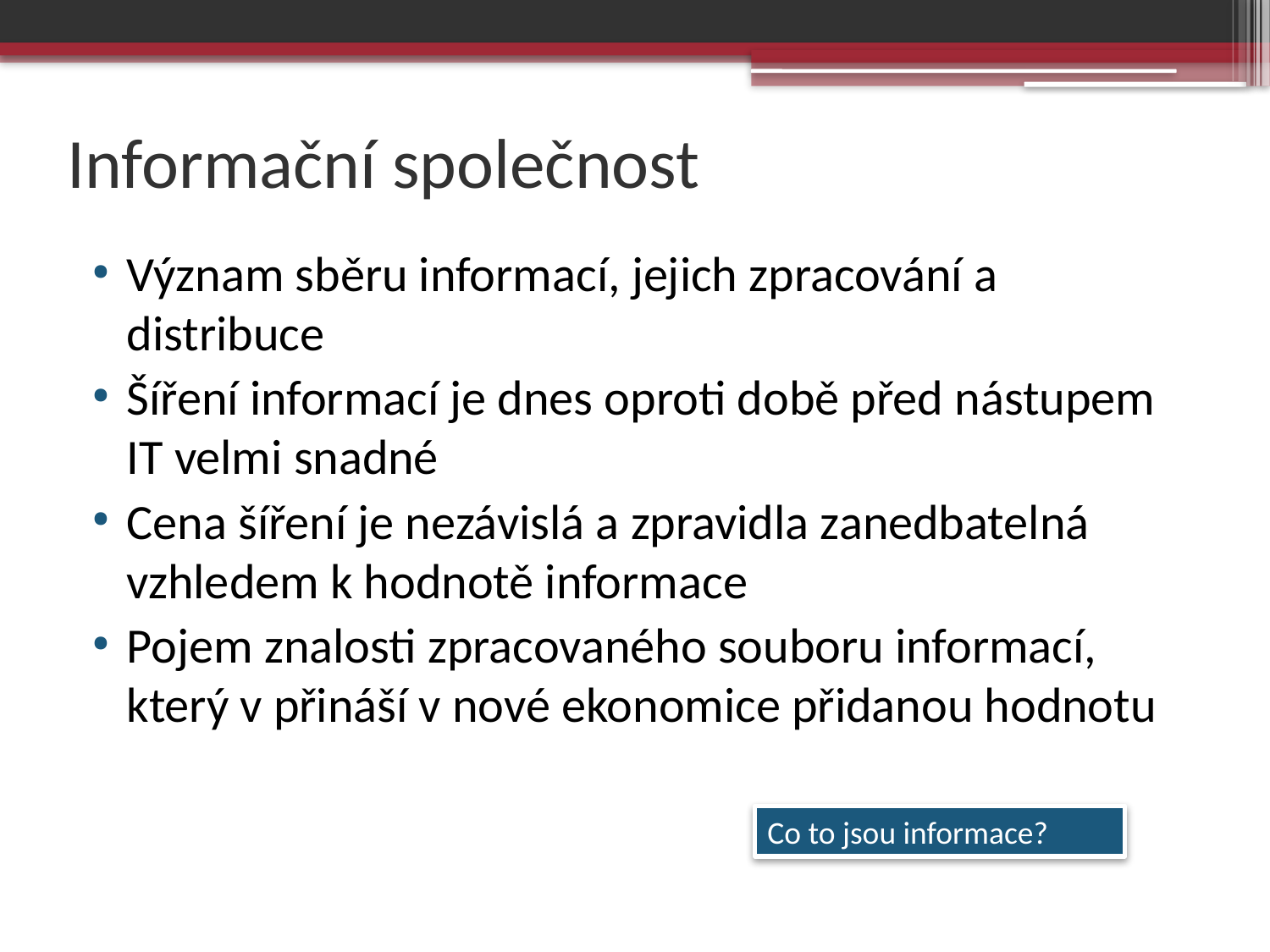

# Informační společnost
Význam sběru informací, jejich zpracování a distribuce
Šíření informací je dnes oproti době před nástupem IT velmi snadné
Cena šíření je nezávislá a zpravidla zanedbatelná vzhledem k hodnotě informace
Pojem znalosti zpracovaného souboru informací, který v přináší v nové ekonomice přidanou hodnotu

Co to jsou informace?